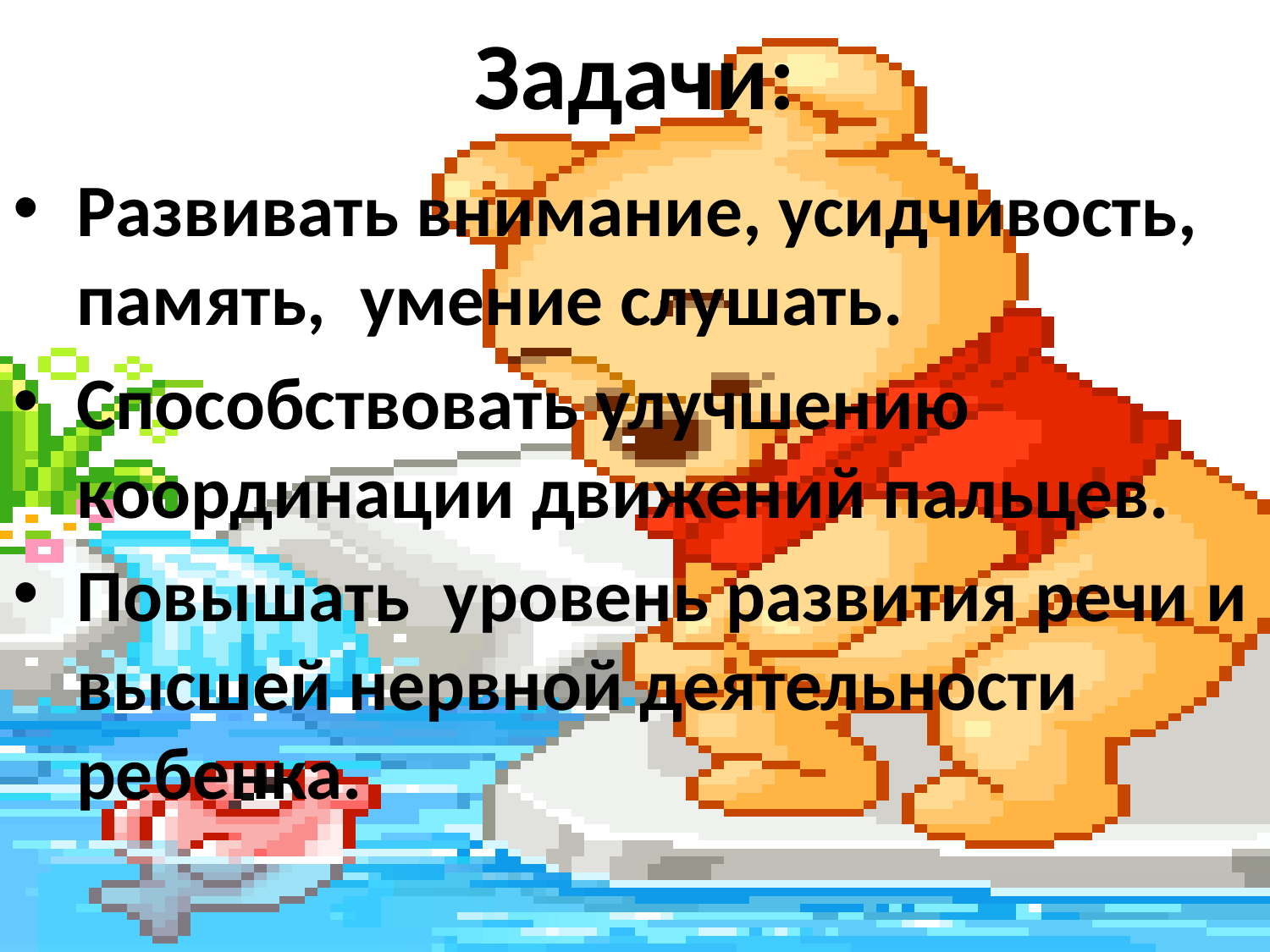

# Задачи:
Развивать внимание, усидчивость, память,  умение слушать.
Способствовать улучшению  координации движений пальцев.
Повышать  уровень развития речи и высшей нервной деятельности ребенка.